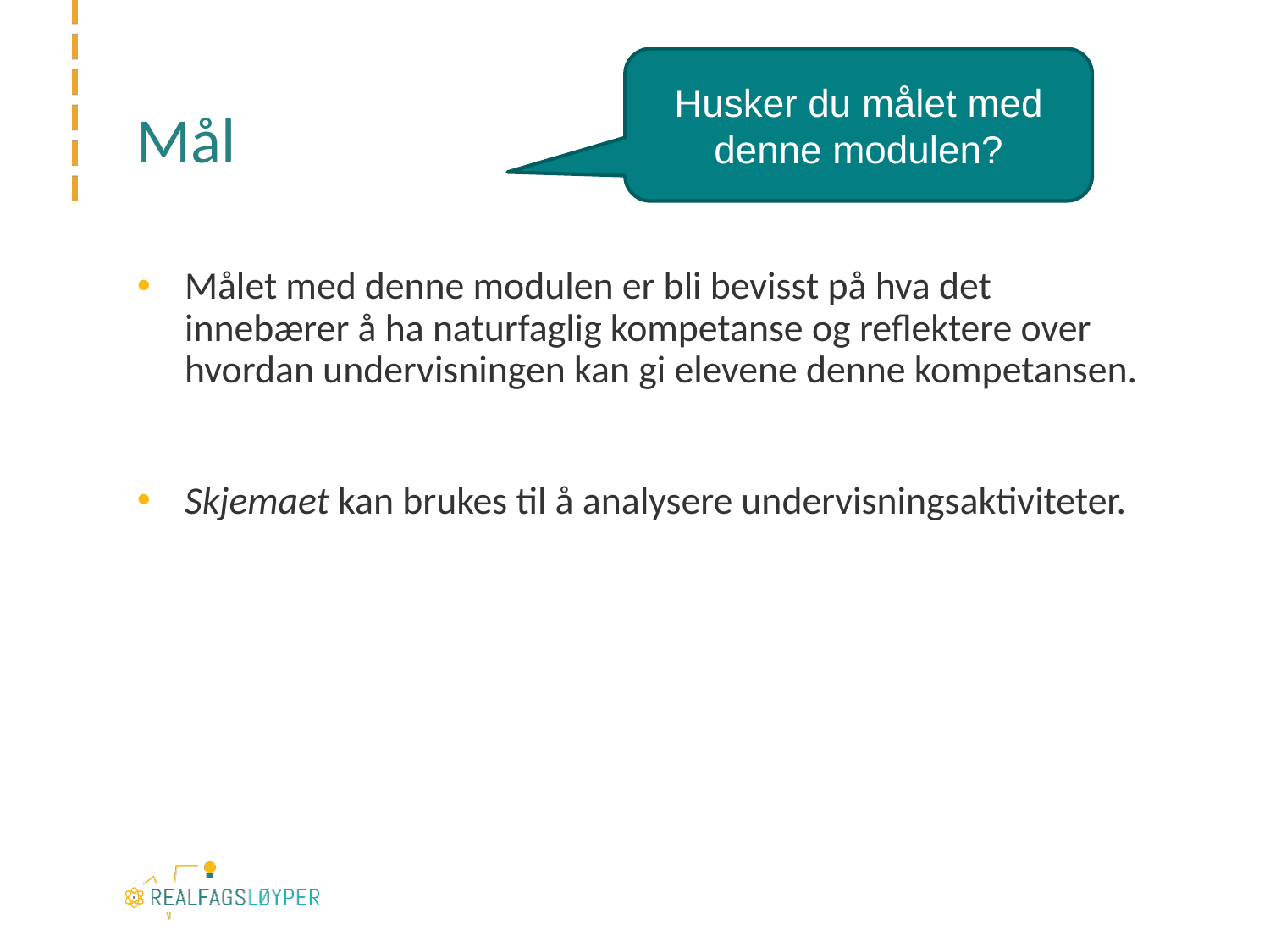

Husker du målet med denne modulen?
# Mål
Målet med denne modulen er bli bevisst på hva det innebærer å ha naturfaglig kompetanse og reflektere over hvordan undervisningen kan gi elevene denne kompetansen.

Skjemaet kan brukes til å analysere undervisningsaktiviteter.